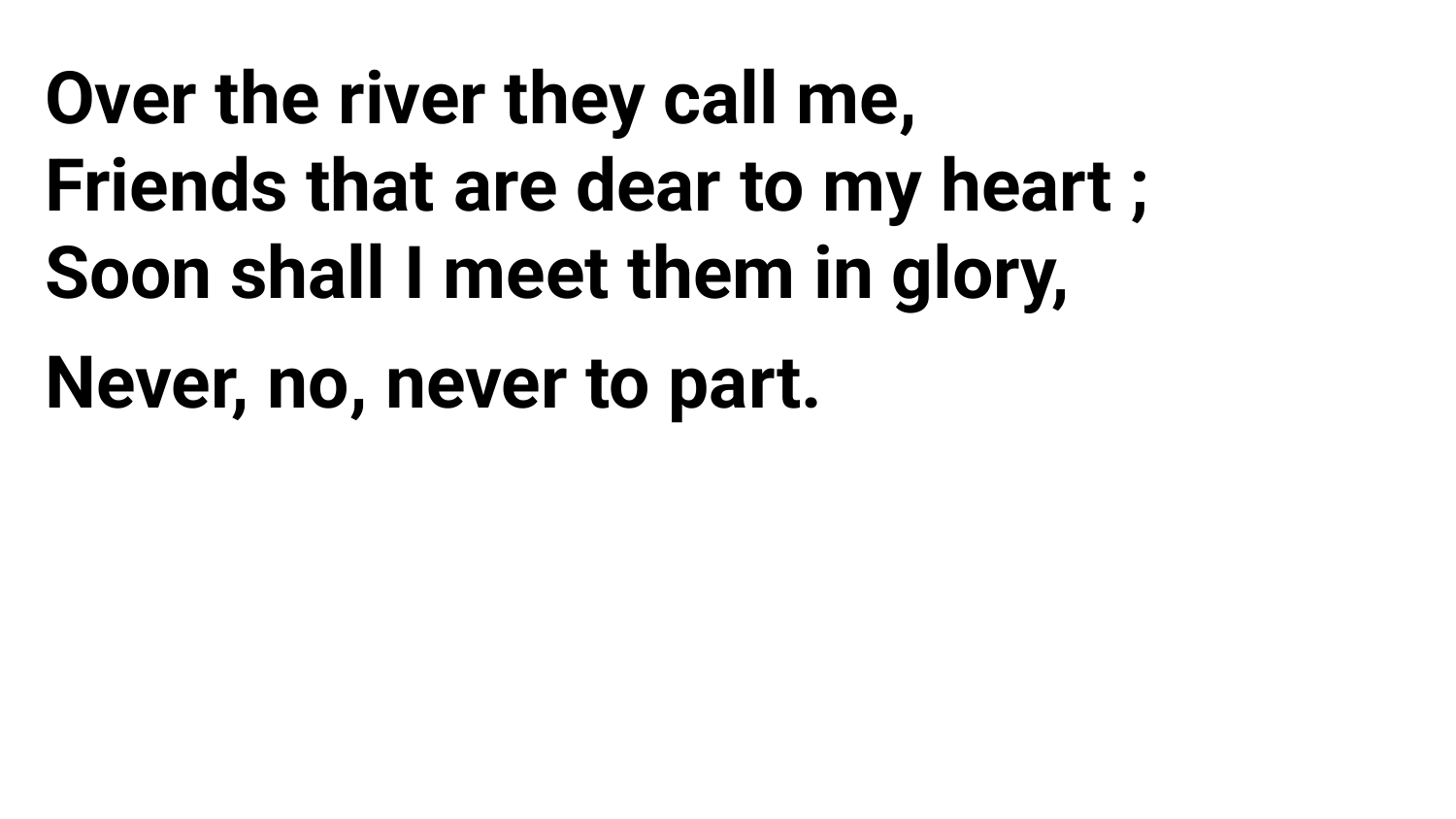

Over the river they call me,
Friends that are dear to my heart ;
Soon shall I meet them in glory,
Never, no, never to part.